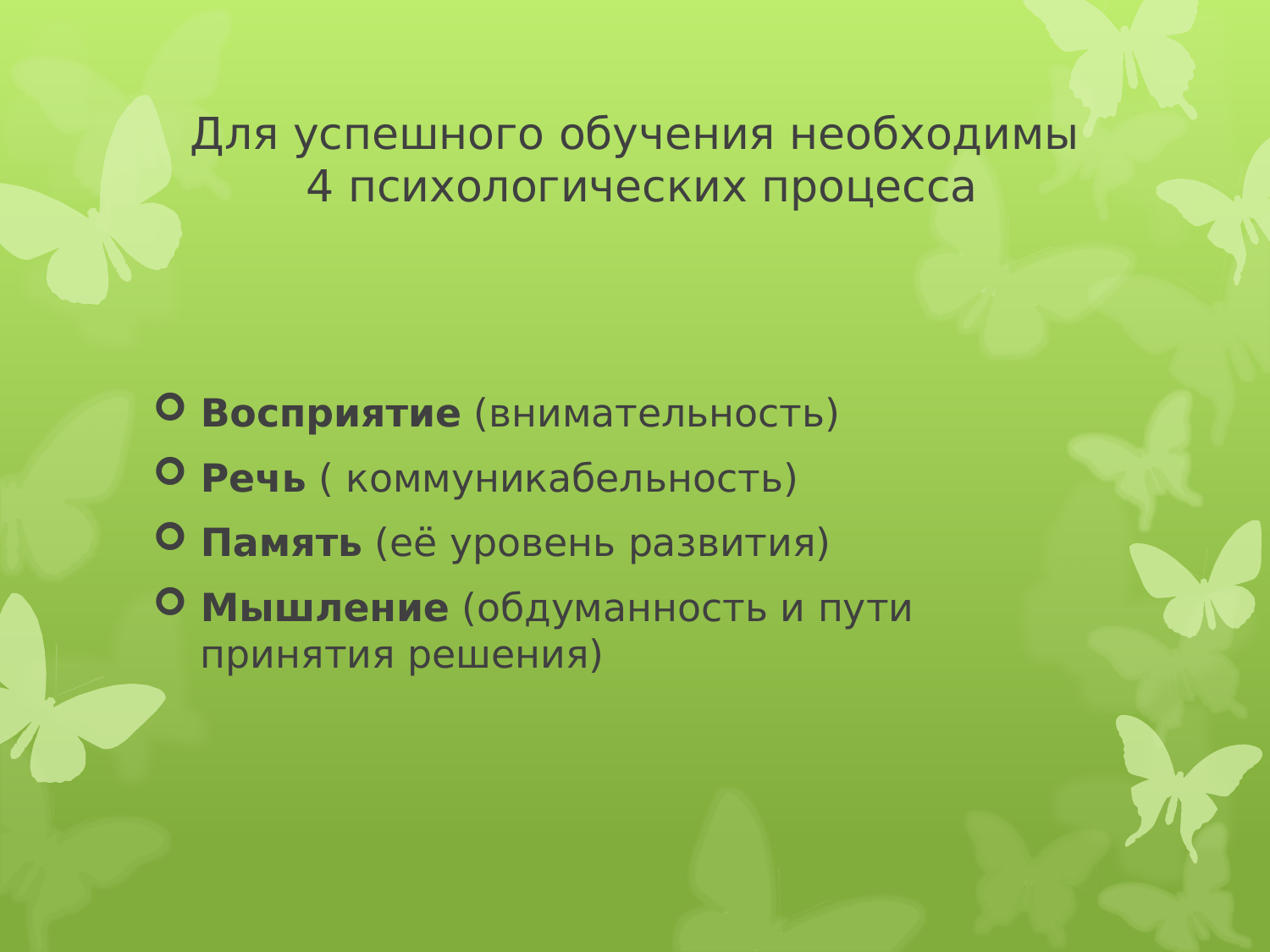

# Для успешного обучения необходимы 4 психологических процесса
Восприятие (внимательность)
Речь ( коммуникабельность)
Память (её уровень развития)
Мышление (обдуманность и пути принятия решения)